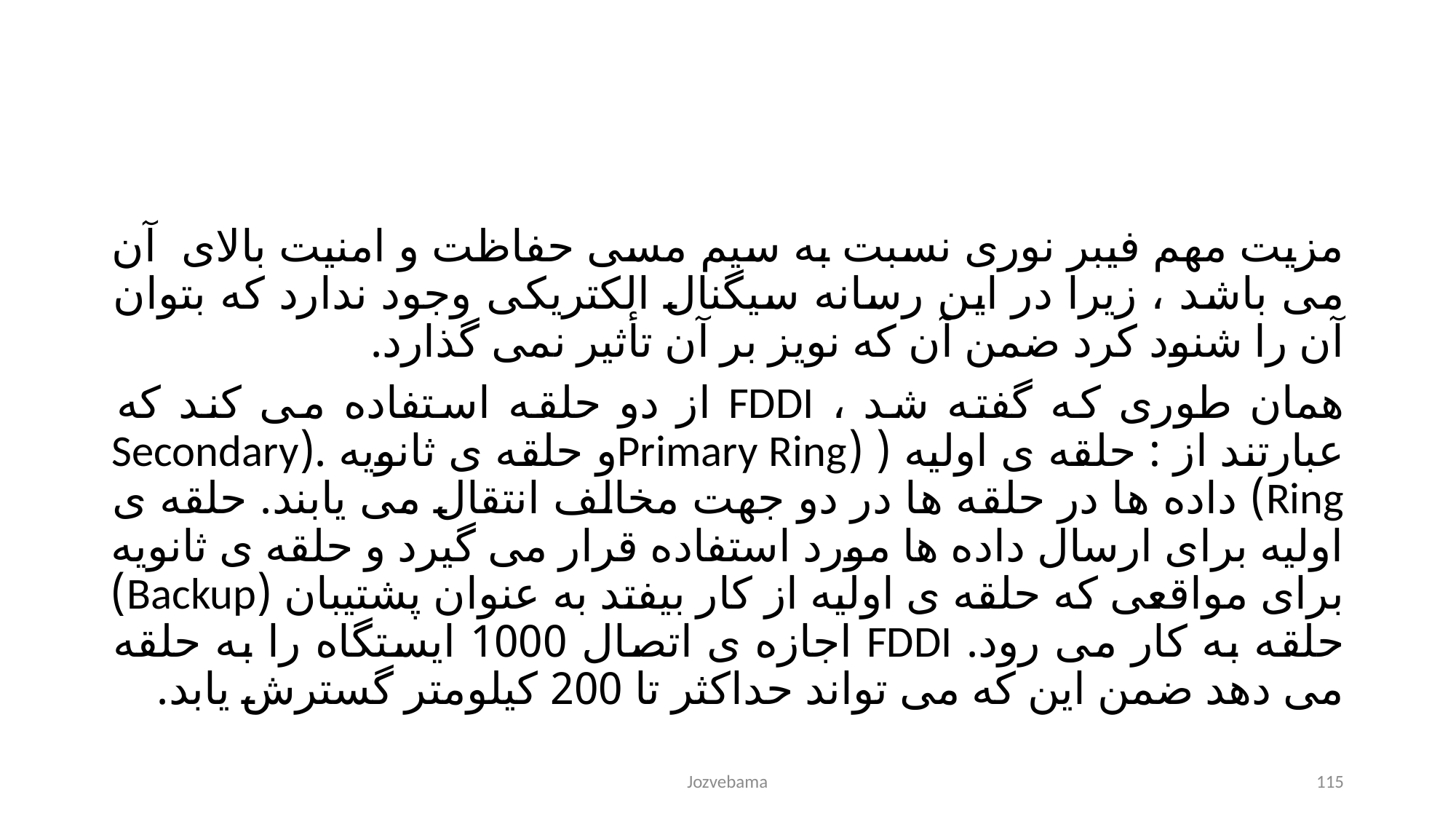

مزیت مهم فیبر نوری نسبت به سیم مسی حفاظت و امنیت بالای  آن می باشد ، زیرا در این رسانه سیگنال الکتریکی وجود ندارد که بتوان آن را شنود کرد ضمن آن که نویز بر آن تأثیر نمی گذارد.
همان طوری که گفته شد ، FDDI از دو حلقه استفاده می کند که عبارتند از : حلقه ی اولیه ( (Primary Ringو حلقه ی ثانویه .(Secondary Ring) داده ها در حلقه ها در دو جهت مخالف انتقال می یابند. حلقه ی اولیه برای ارسال داده ها مورد استفاده قرار می گیرد و حلقه ی ثانویه برای مواقعی که حلقه ی اولیه از کار بیفتد به عنوان پشتیبان (Backup) حلقه به کار می رود. FDDI اجازه ی اتصال 1000 ایستگاه را به حلقه می دهد ضمن این که می تواند حداکثر تا 200 کیلومتر گسترش یابد.

Jozvebama
115